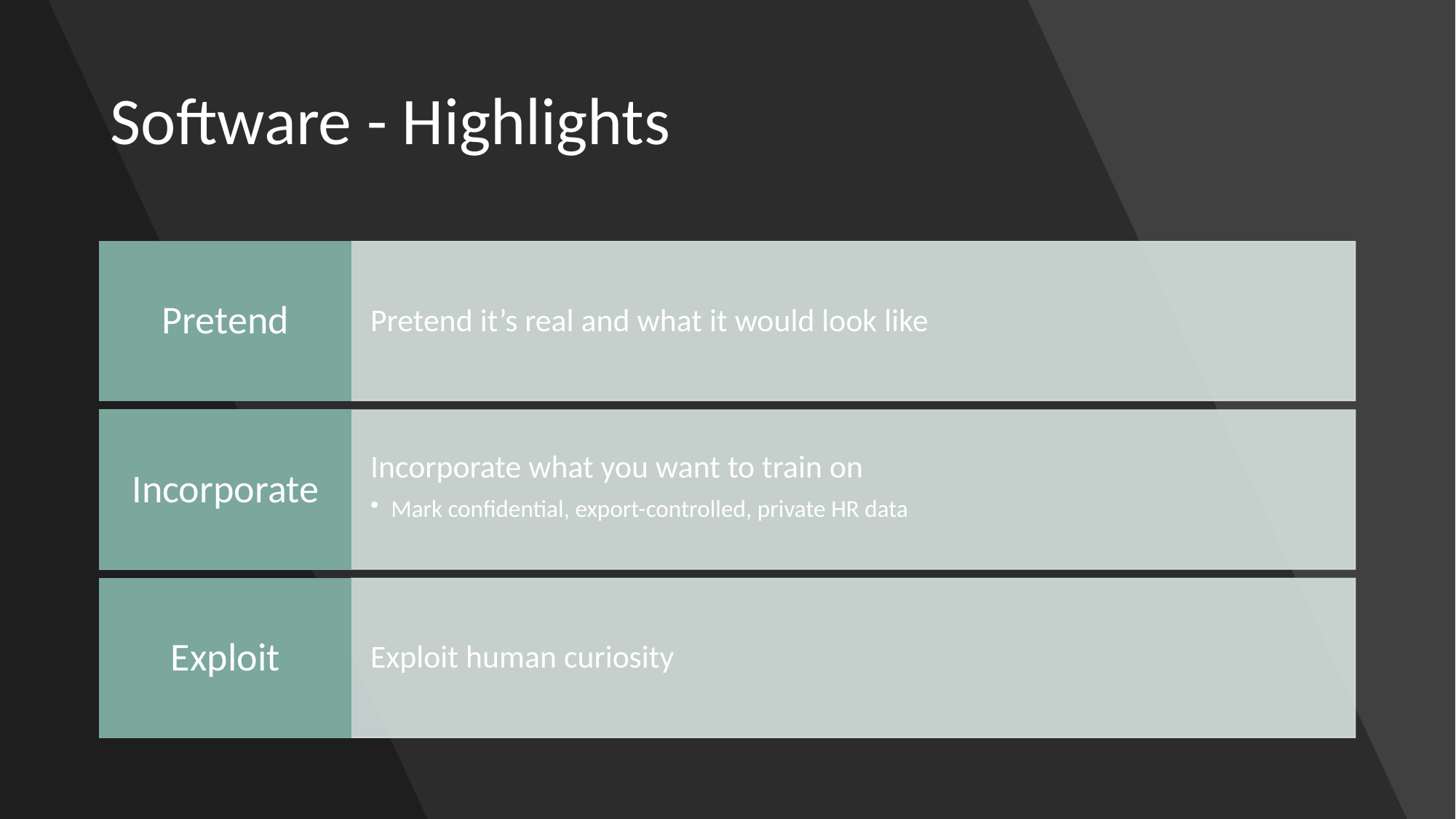

# Software - Highlights
Pretend it’s real and what it would look like
Pretend
Incorporate what you want to train on
Mark confidential, export-controlled, private HR data
Incorporate
Exploit human curiosity
Exploit